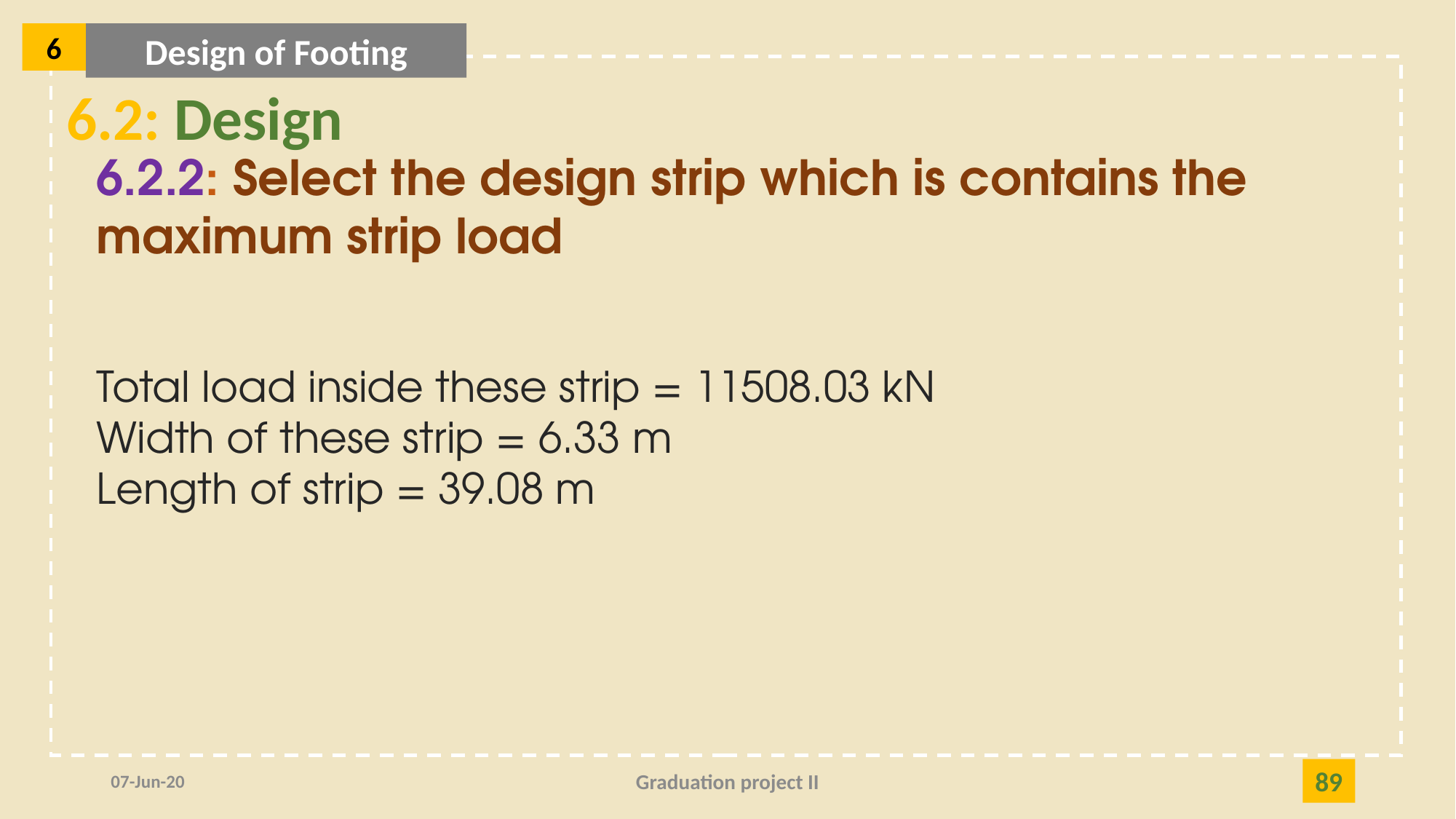

6
Design of Footing

6.2: Design
6.2.2: Select the design strip which is contains the maximum strip load
Total load inside these strip = 11508.03 kN
Width of these strip = 6.33 m
Length of strip = 39.08 m
07-Jun-20
Graduation project II
89